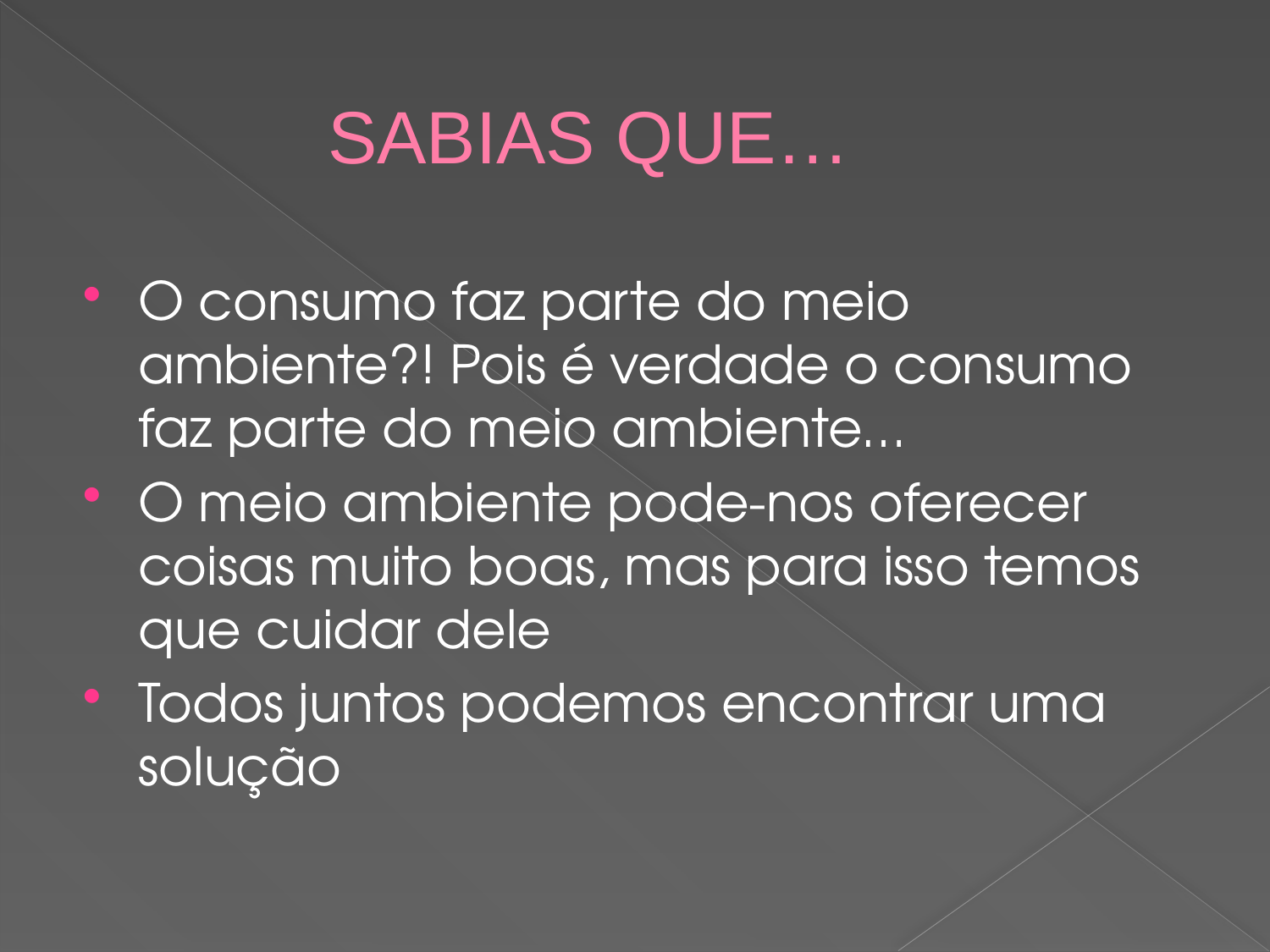

# SABIAS QUE…
O consumo faz parte do meio ambiente?! Pois é verdade o consumo faz parte do meio ambiente…
O meio ambiente pode-nos oferecer coisas muito boas, mas para isso temos que cuidar dele
Todos juntos podemos encontrar uma solução